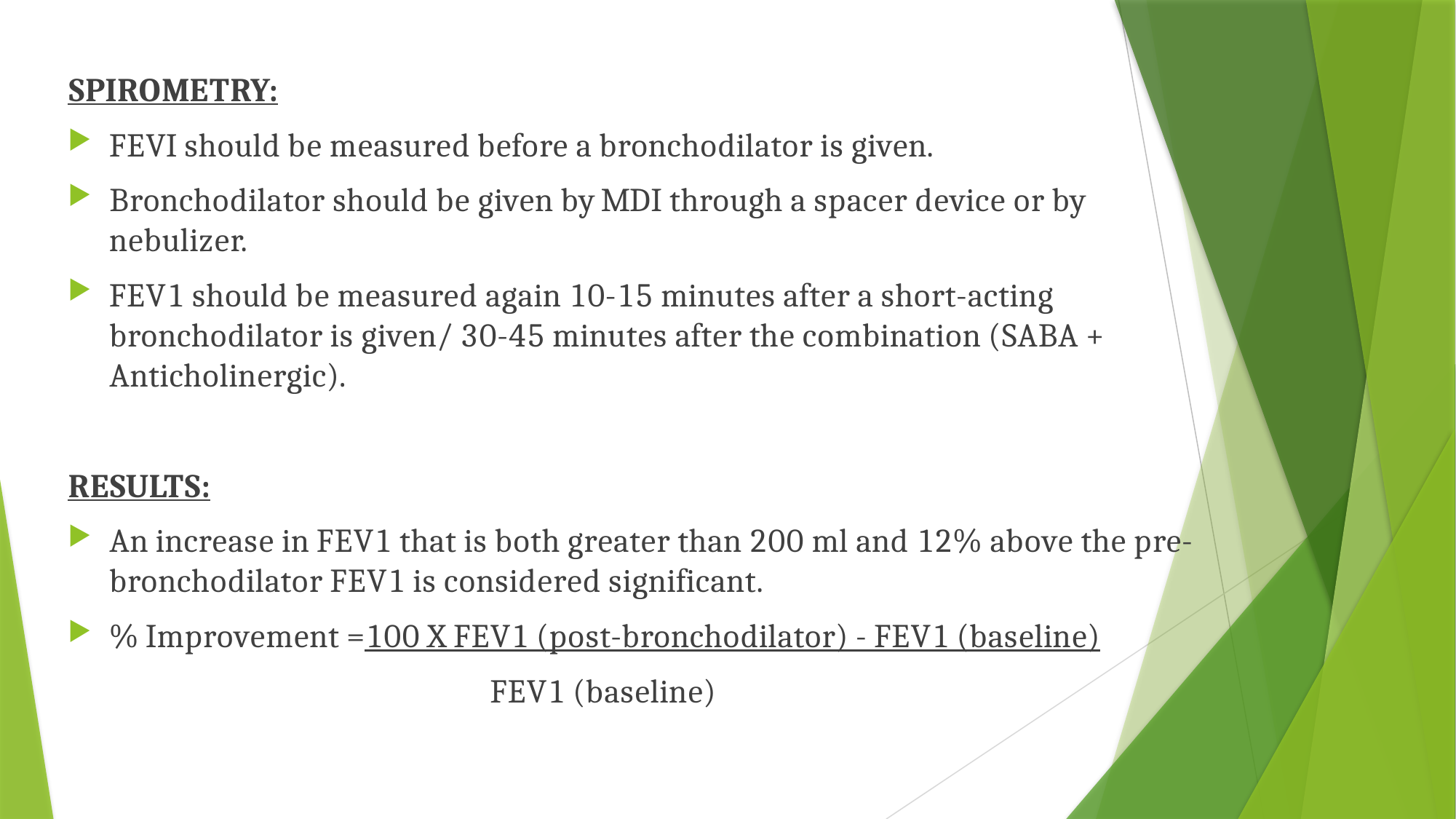

SPIROMETRY:
FEVI should be measured before a bronchodilator is given.
Bronchodilator should be given by MDI through a spacer device or by nebulizer.
FEV1 should be measured again 10-15 minutes after a short-acting bronchodilator is given/ 30-45 minutes after the combination (SABA + Anticholinergic).

RESULTS:
An increase in FEV1 that is both greater than 200 ml and 12% above the pre-bronchodilator FEV1 is considered significant.
% Improvement =100 X FEV1 (post-bronchodilator) - FEV1 (baseline)
                                                          FEV1 (baseline)